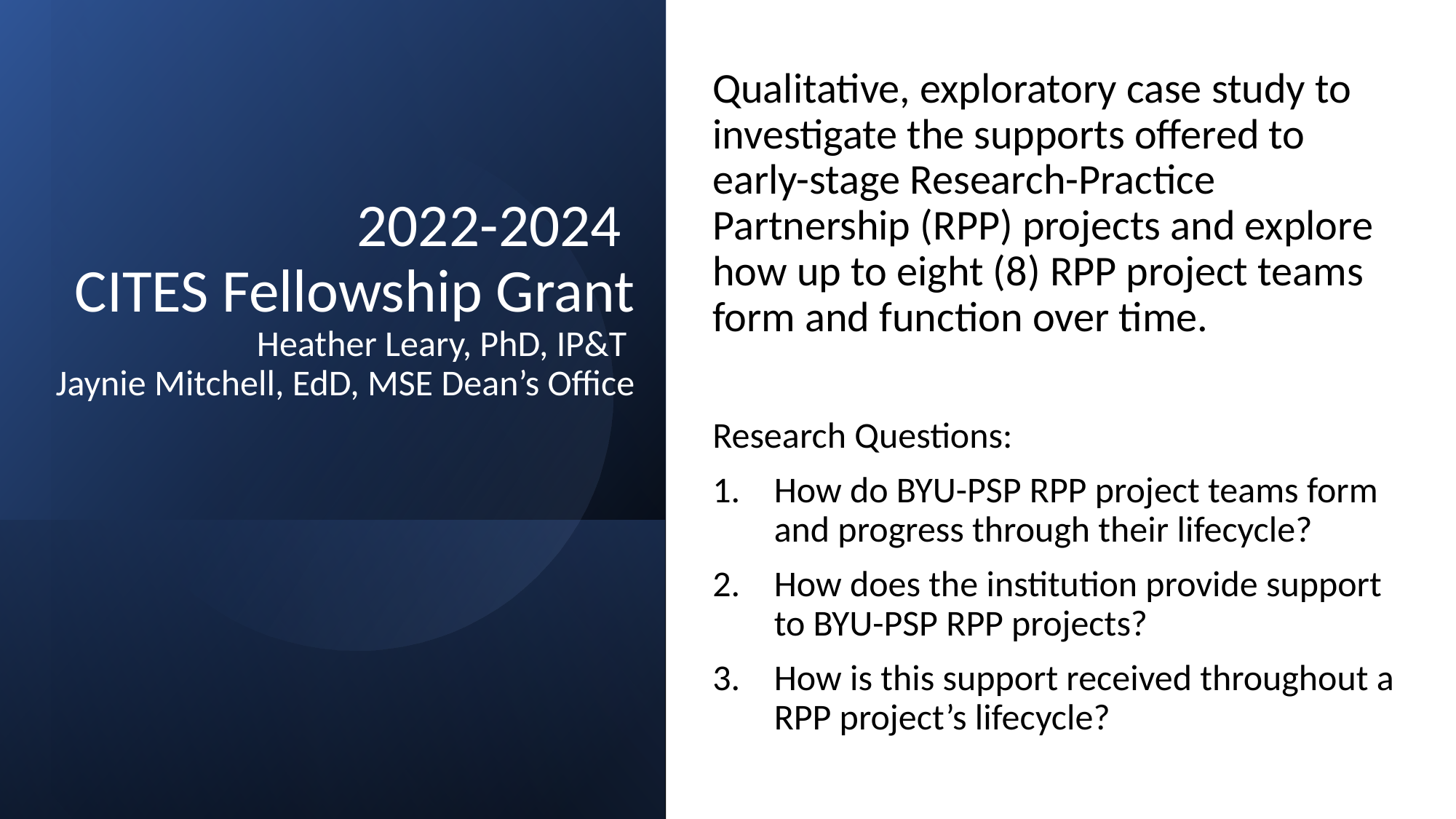

Qualitative, exploratory case study to investigate the supports offered to early-stage Research-Practice Partnership (RPP) projects and explore how up to eight (8) RPP project teams form and function over time.

Research Questions:
How do BYU-PSP RPP project teams form and progress through their lifecycle?
How does the institution provide support to BYU-PSP RPP projects?
How is this support received throughout a RPP project’s lifecycle?

# 2022-2024 CITES Fellowship Grant Heather Leary, PhD, IP&T Jaynie Mitchell, EdD, MSE Dean’s Office